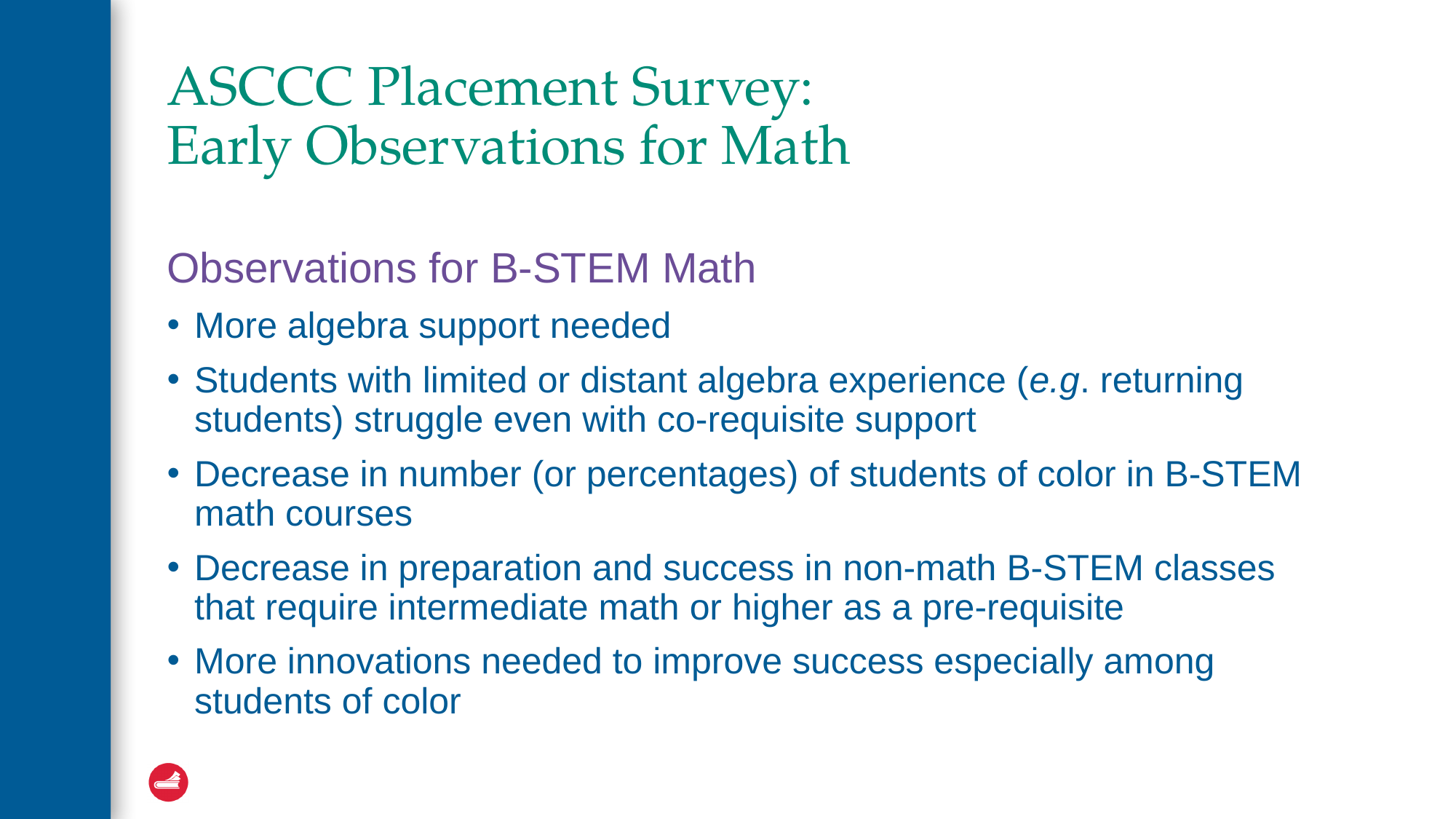

# ASCCC Placement Survey: Early Observations for Math
Observations for B-STEM Math
More algebra support needed
Students with limited or distant algebra experience (e.g. returning students) struggle even with co-requisite support
Decrease in number (or percentages) of students of color in B-STEM math courses
Decrease in preparation and success in non-math B-STEM classes that require intermediate math or higher as a pre-requisite
More innovations needed to improve success especially among students of color